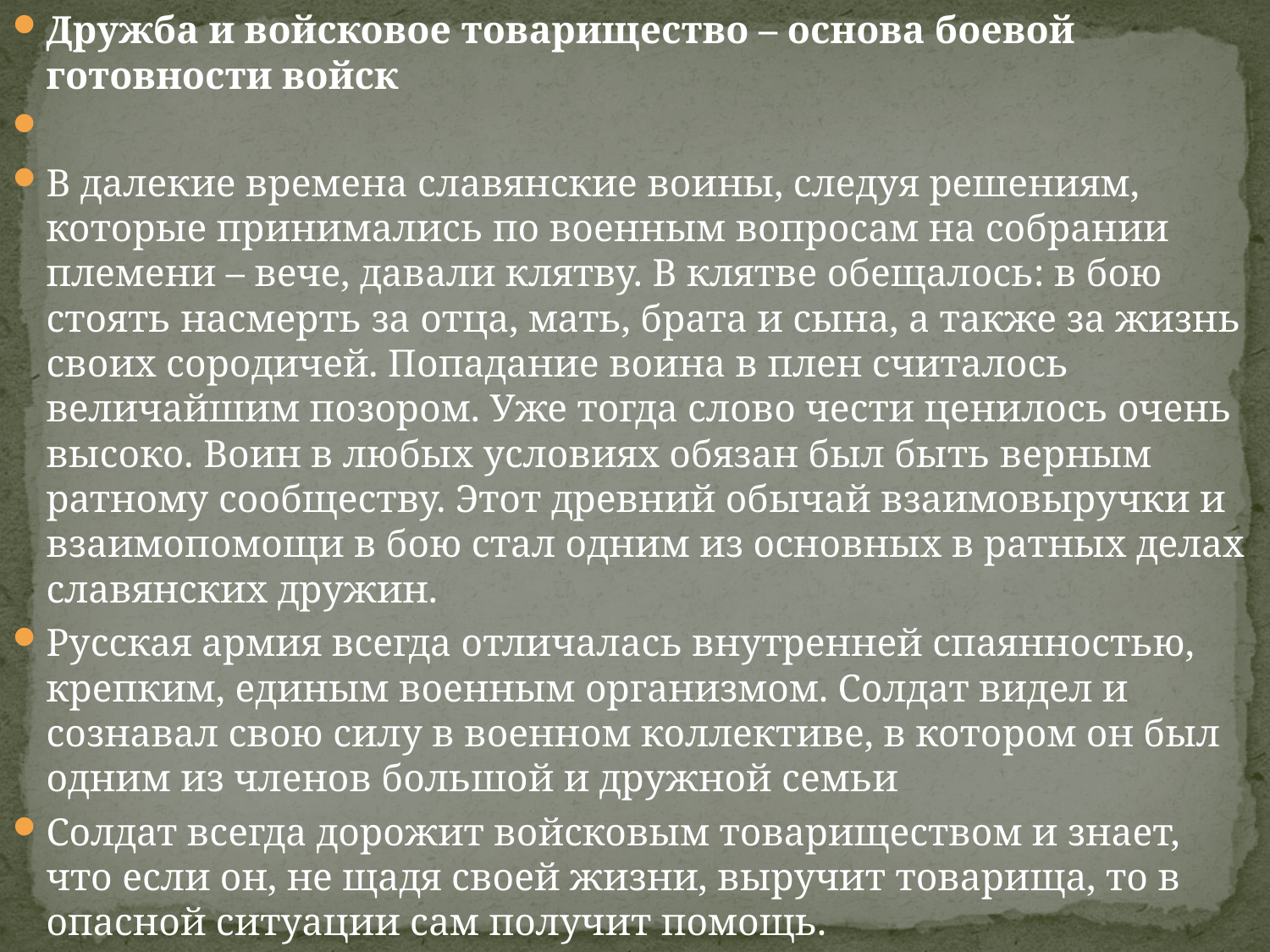

Дружба и войсковое товарищество – основа боевой готовности войск

В далекие времена славянские воины, следуя решениям, которые принимались по военным вопросам на собрании племени – вече, давали клятву. В клятве обещалось: в бою стоять насмерть за отца, мать, брата и сына, а также за жизнь своих сородичей. Попадание воина в плен считалось величайшим позором. Уже тогда слово чести ценилось очень высоко. Воин в любых условиях обязан был быть верным ратному сообществу. Этот древний обычай взаимовыручки и взаимопомощи в бою стал одним из основных в ратных делах славянских дружин.
Русская армия всегда отличалась внутренней спаянностью, крепким, единым военным организмом. Солдат видел и сознавал свою силу в военном коллективе, в котором он был одним из членов большой и дружной семьи
Солдат всегда дорожит войсковым товариществом и знает, что если он, не щадя своей жизни, выручит товарища, то в опасной ситуации сам получит помощь.